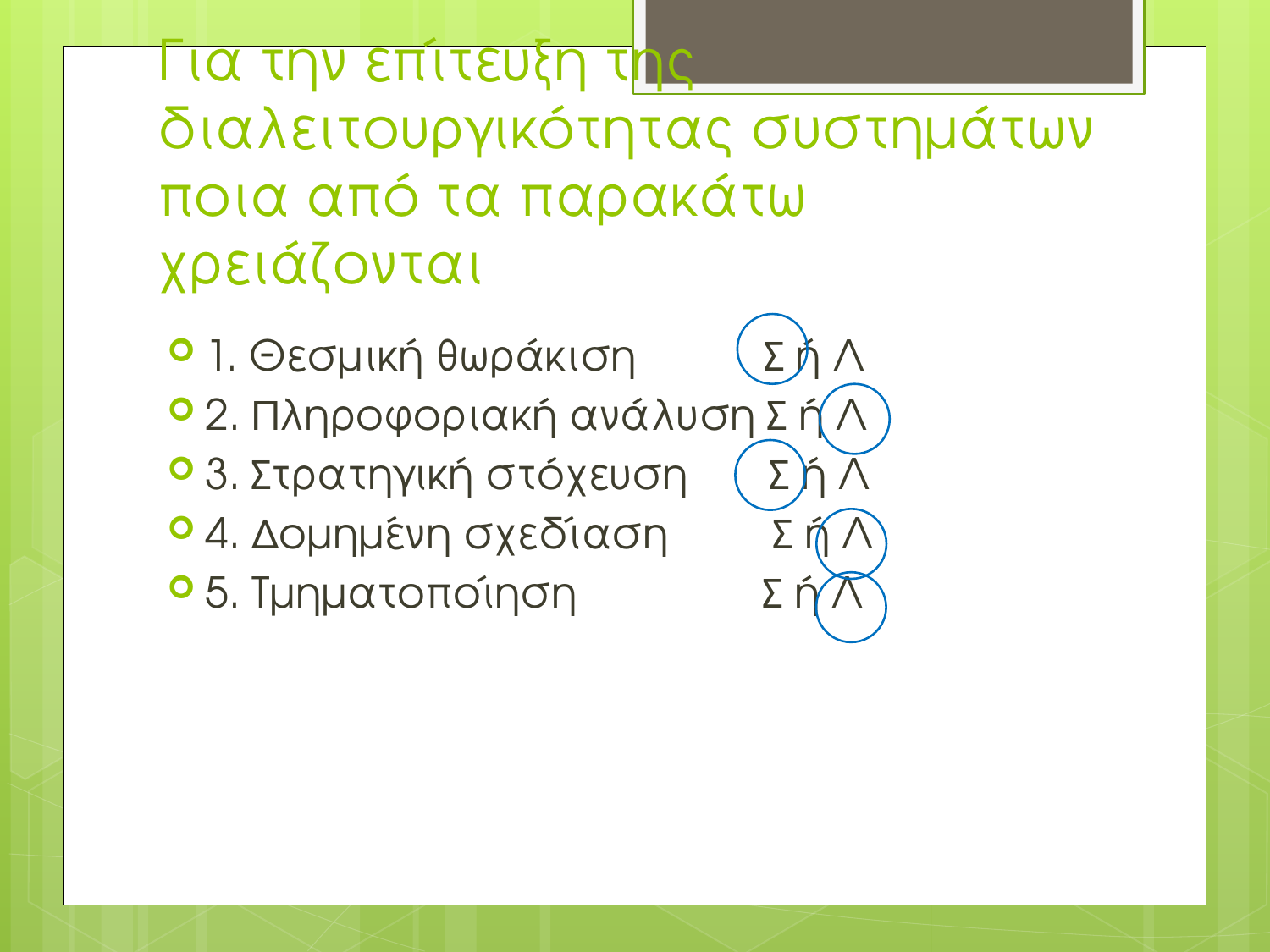

# Για την επίτευξη της διαλειτουργικότητας συστημάτων ποια από τα παρακάτω χρειάζονται

1. Θεσμική θωράκιση           Σ ή Λ
2. Πληροφοριακή ανάλυση Σ ή Λ
3. Στρατηγική στόχευση       Σ ή Λ
4. Δομημένη σχεδίαση         Σ ή Λ
5. Τμηματοποίηση                Σ ή Λ